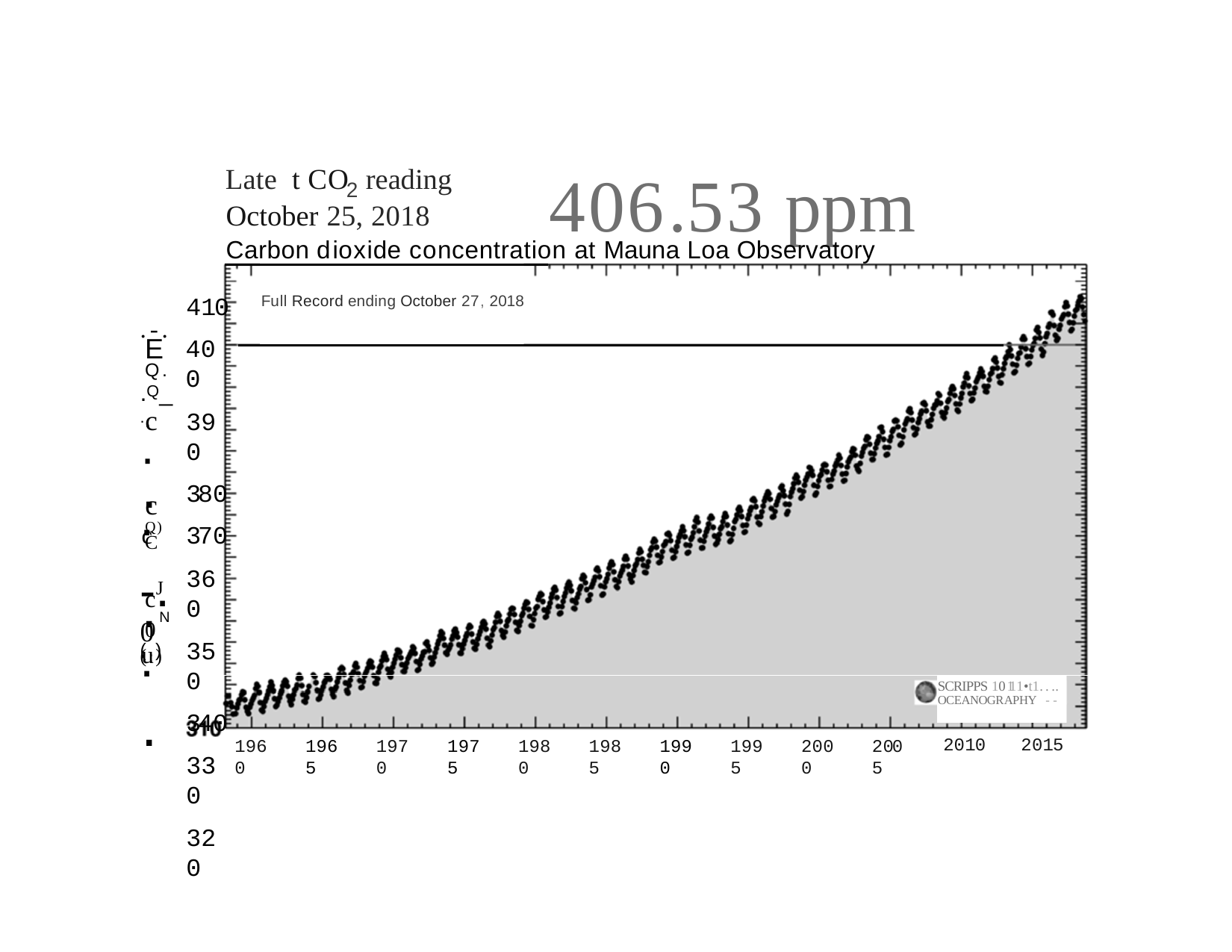

# 406.53 ppm
Late  t CO	reading
2
October 25, 2018
Carbon dioxide concentration at Mauna Loa Observatory

410
400
390
380
370
360
350
340
330
320
Full Record ending October 27, 2018
.-.
E
Q.
.Q_..

c
·.-..
.c.u.
c
Q)
CcJ
0
(.)
N
0
(.)

SCRIPPS 10111•t1....
OCEANOGRAPHY   --

2010	2015
1960
1965
1970
1975
1980
1985
1990
1995
2000
2005